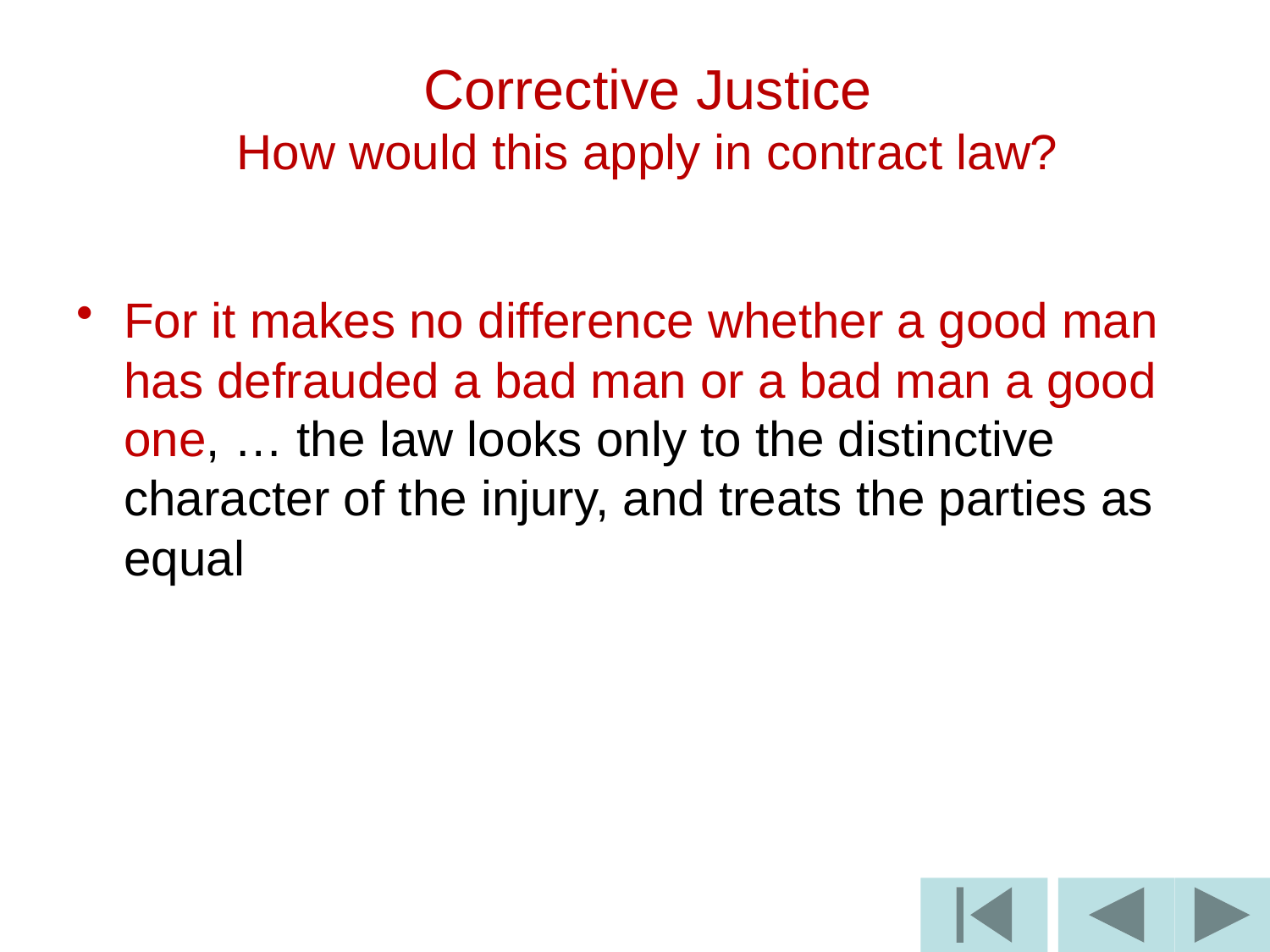

# Corrective Justice How would this apply in contract law?

For it makes no difference whether a good man has defrauded a bad man or a bad man a good one, … the law looks only to the distinctive character of the injury, and treats the parties as equal